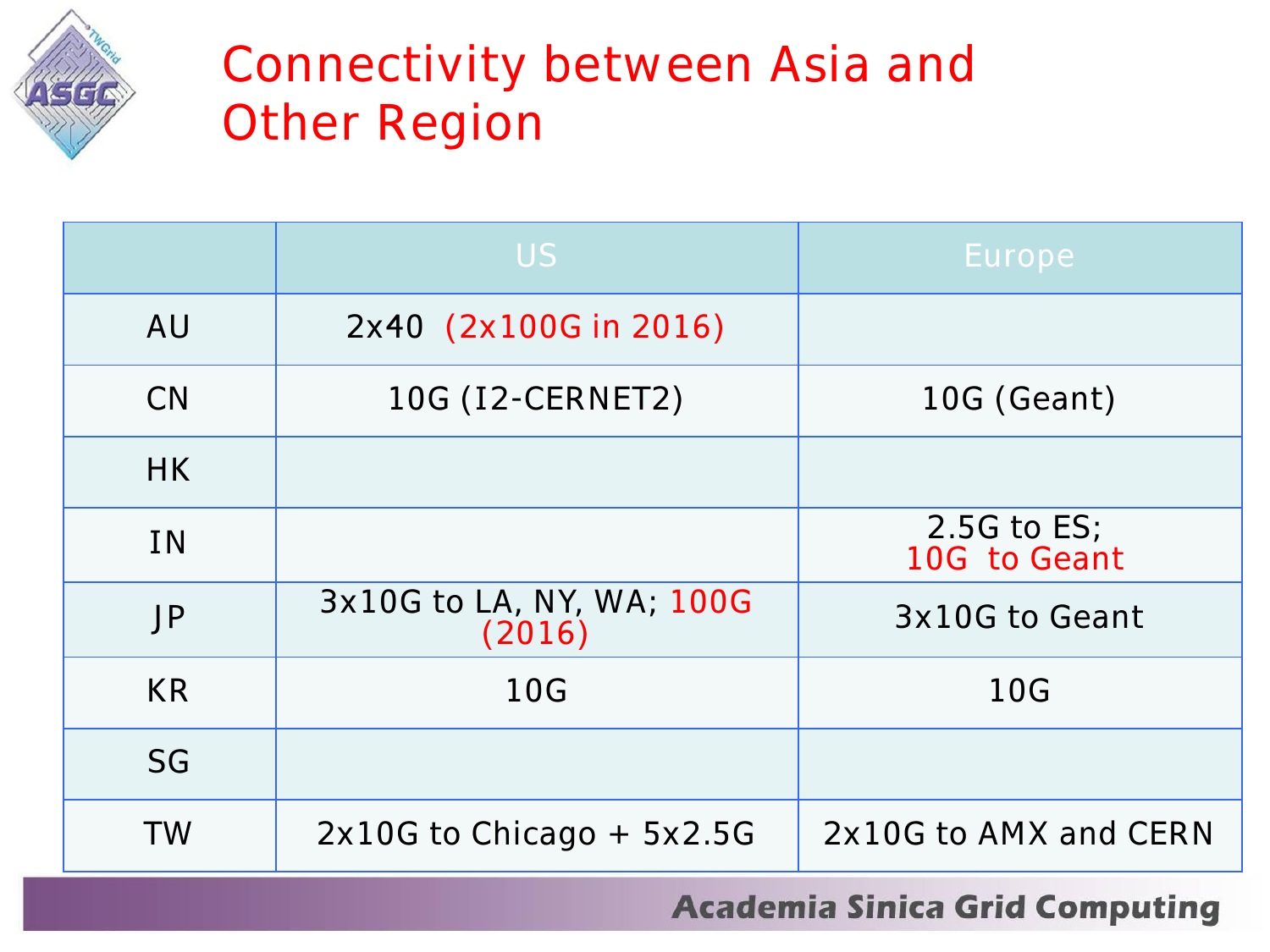

# Connectivity between Asia and Other Region
IN
|  | US | Europe |
| --- | --- | --- |
| AU | 2x40 (2x100G in 2016) |  |
| CN | 10G (I2-CERNET2) | 10G (Geant) |
| HK |  |  |
| IN |  | 2.5G to ES; 10G to Geant |
| JP | 3x10G to LA, NY, WA; 100G (2016) | 3x10G to Geant |
| KR | 10G | 10G |
| SG |  |  |
| TW | 2x10G to Chicago + 5x2.5G | 2x10G to AMX and CERN |